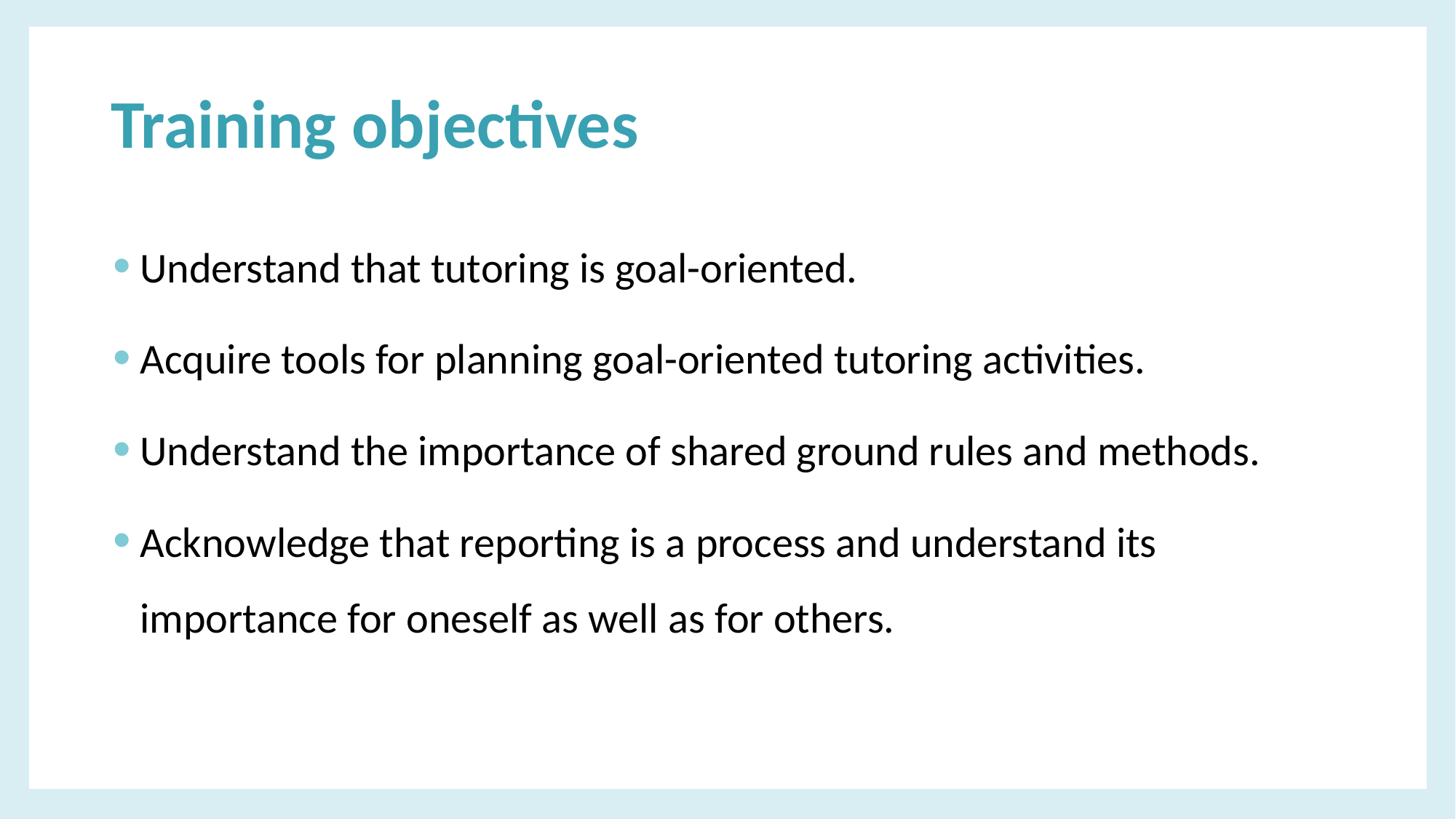

# Training objectives​
Understand that tutoring is goal-oriented.​
Acquire tools for planning goal-oriented tutoring activities.​
Understand the importance of shared ground rules and methods. ​
Acknowledge that reporting is a process and understand its importance for oneself as well as for others.​